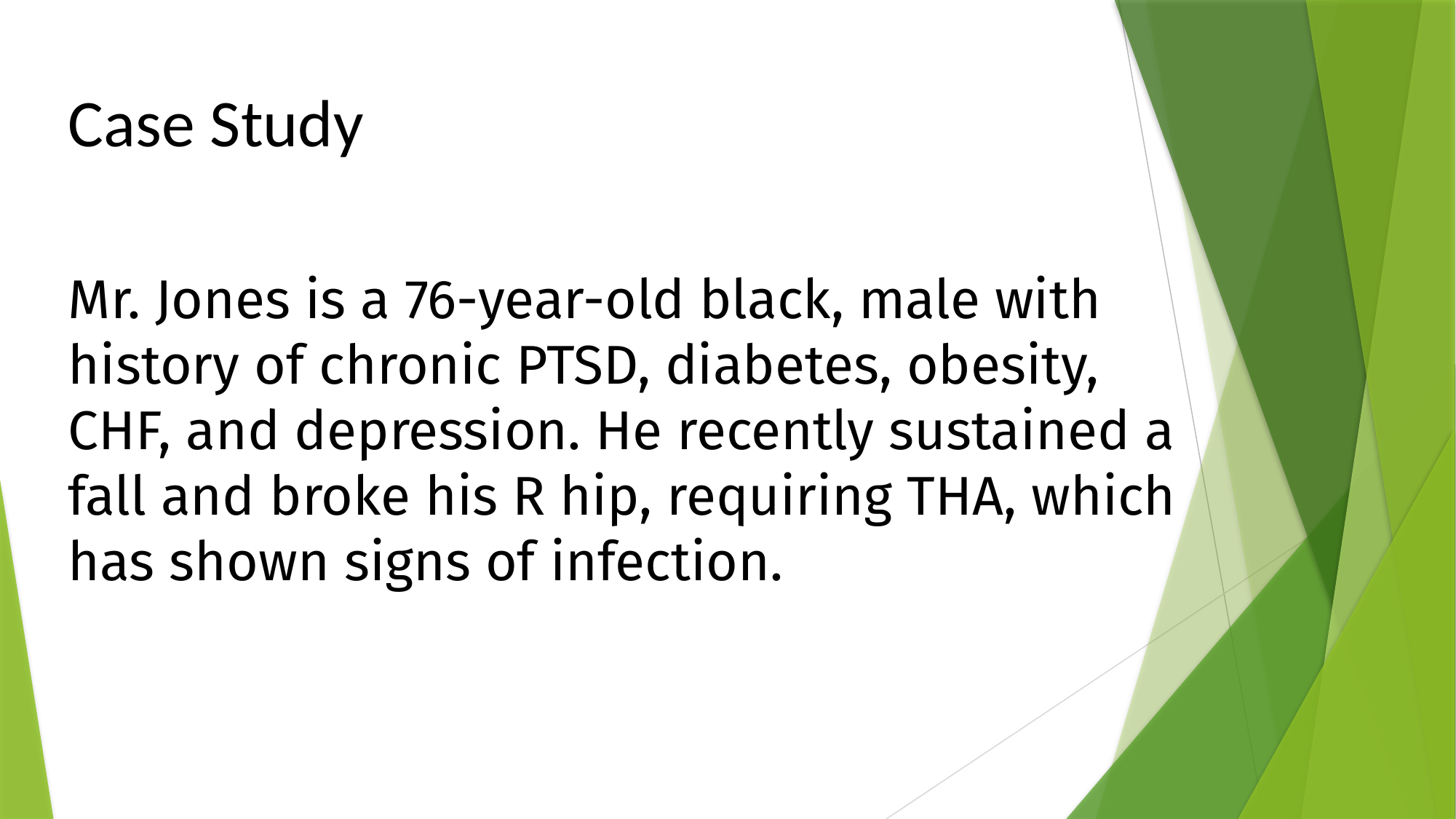

Case Study
Mr. Jones is a 76-year-old black, male with history of chronic PTSD, diabetes, obesity, CHF, and depression. He recently sustained a fall and broke his R hip, requiring THA, which has shown signs of infection.